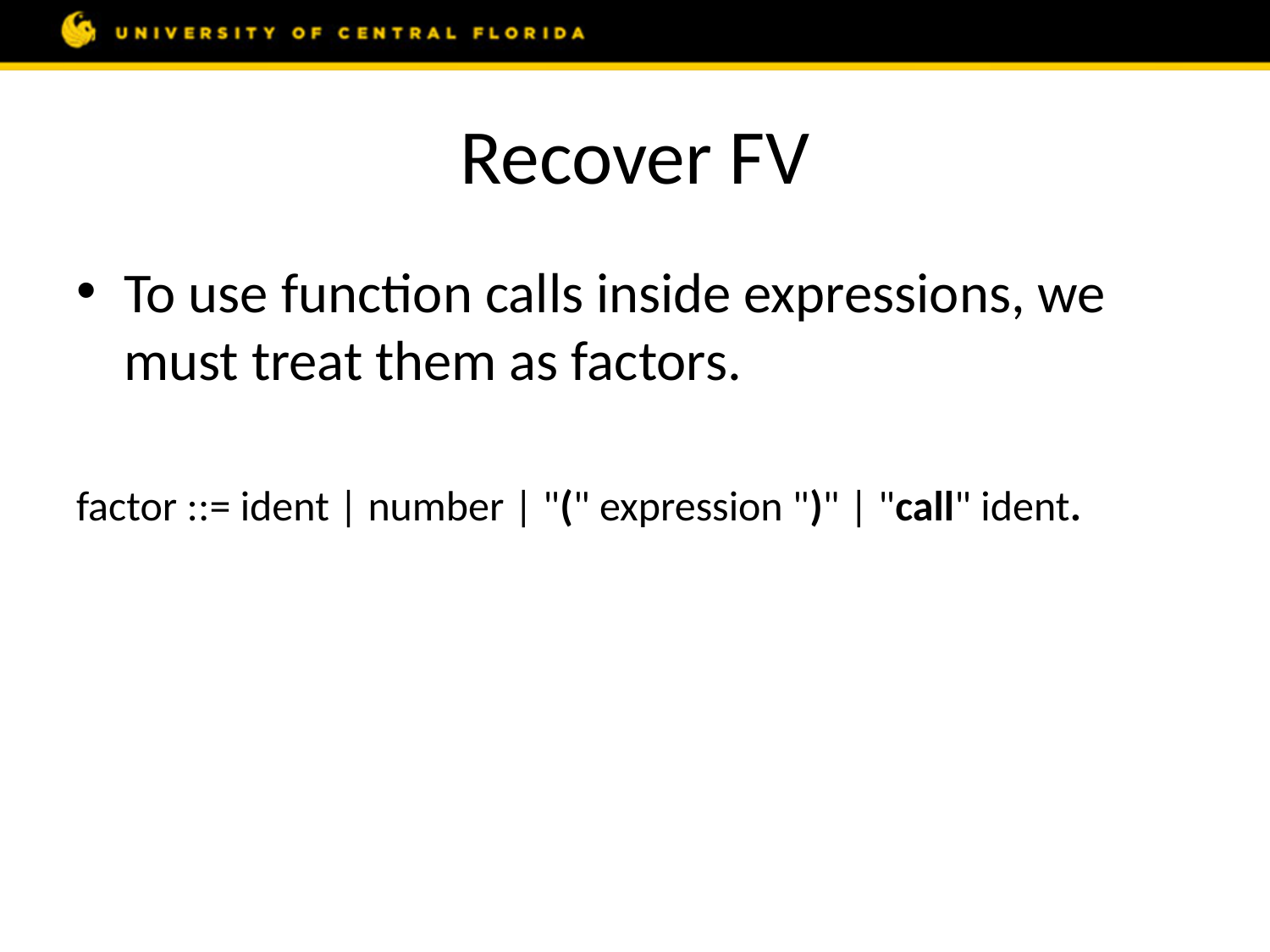

# Recover FV
To use function calls inside expressions, we must treat them as factors.

factor ::= ident | number | "(" expression ")" | "call" ident.